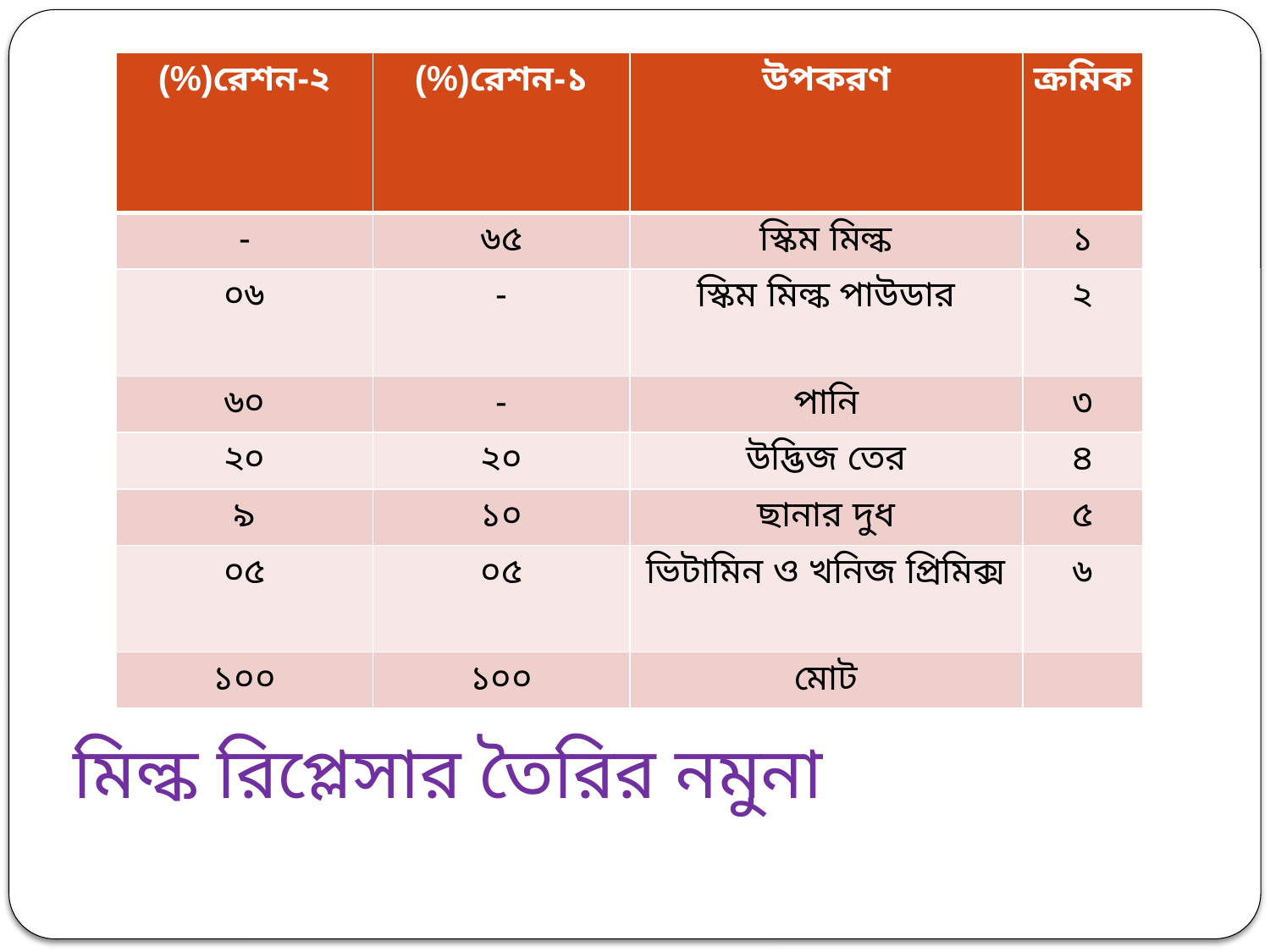

# মিল্ক রিপ্লেসার তৈরির নমুনা
| রেশন-২(%) | রেশন-১(%) | উপকরণ | ক্রমিক |
| --- | --- | --- | --- |
| - | ৬৫ | স্কিম মিল্ক | ১ |
| ০৬ | - | স্কিম মিল্ক পাউডার | ২ |
| ৬০ | - | পানি | ৩ |
| ২০ | ২০ | উদ্ভিজ তের | ৪ |
| ৯ | ১০ | ছানার দুধ | ৫ |
| ০৫ | ০৫ | ভিটামিন ও খনিজ প্রিমিক্স | ৬ |
| ১০০ | ১০০ | মোট |  |